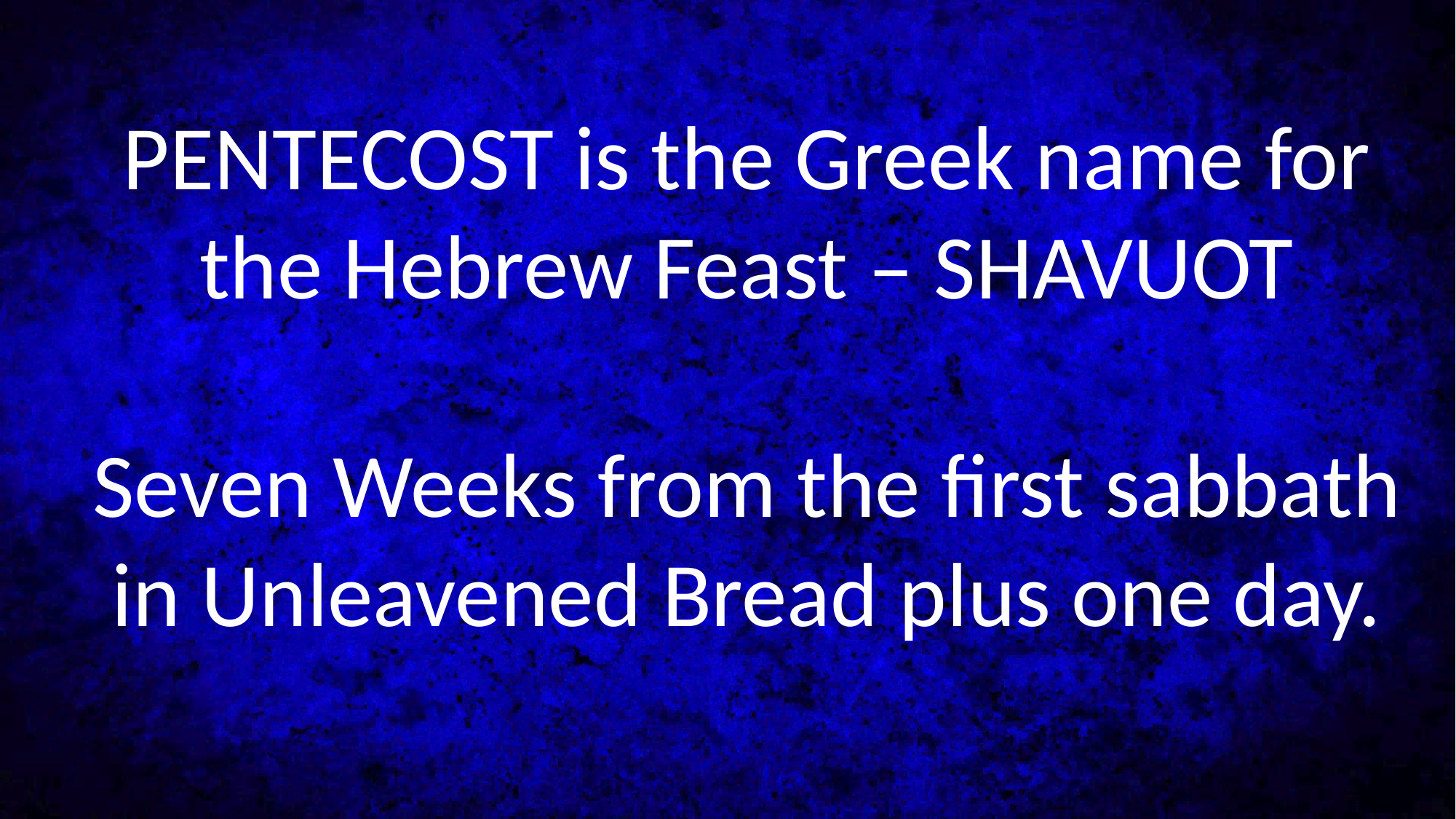

PENTECOST is the Greek name for the Hebrew Feast – SHAVUOT

Seven Weeks from the first sabbath in Unleavened Bread plus one day.